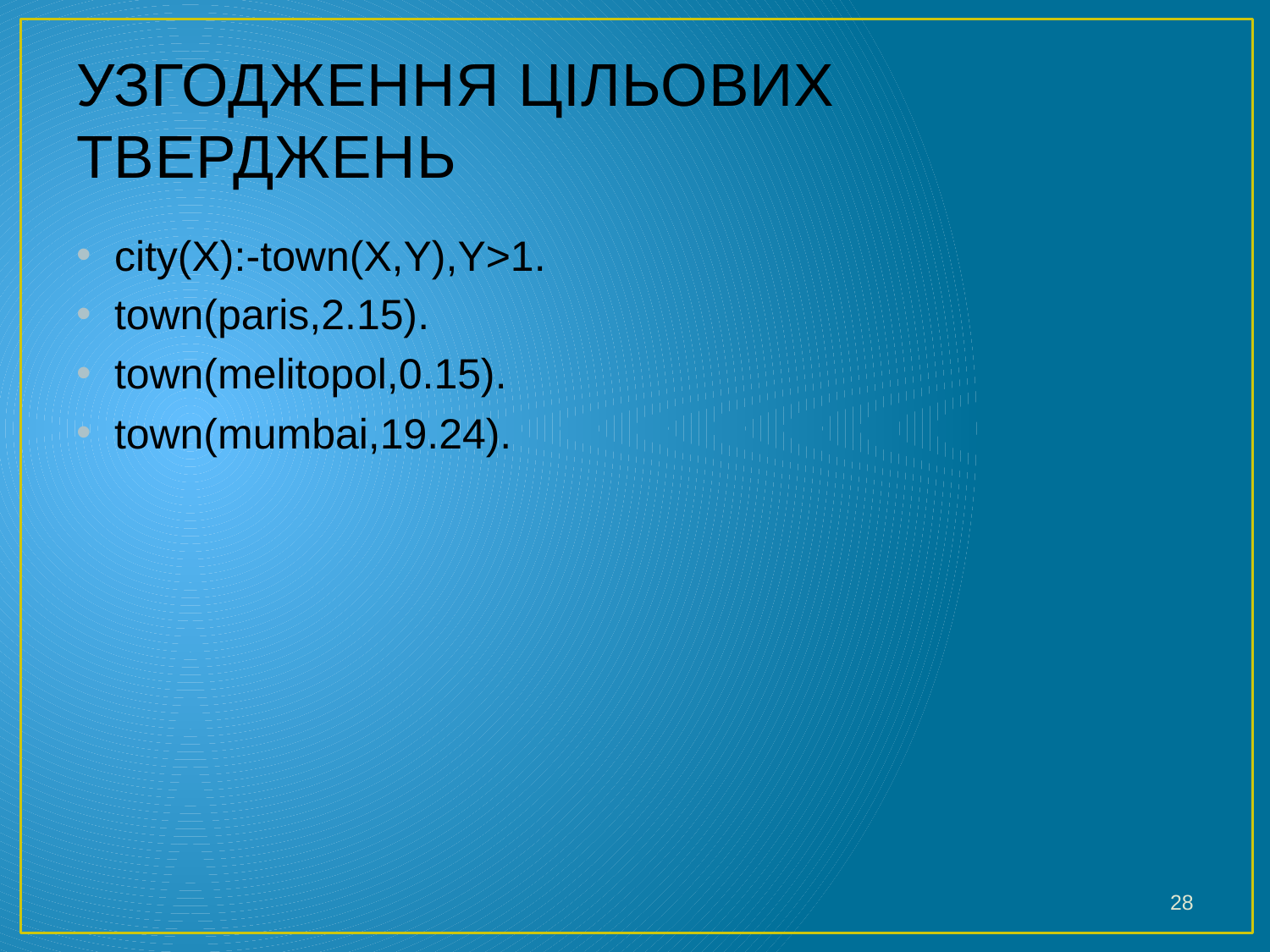

# Узгодження цільових тверджень
city(X):-town(X,Y),Y>1.
town(paris,2.15).
town(melitopol,0.15).
town(mumbai,19.24).

28